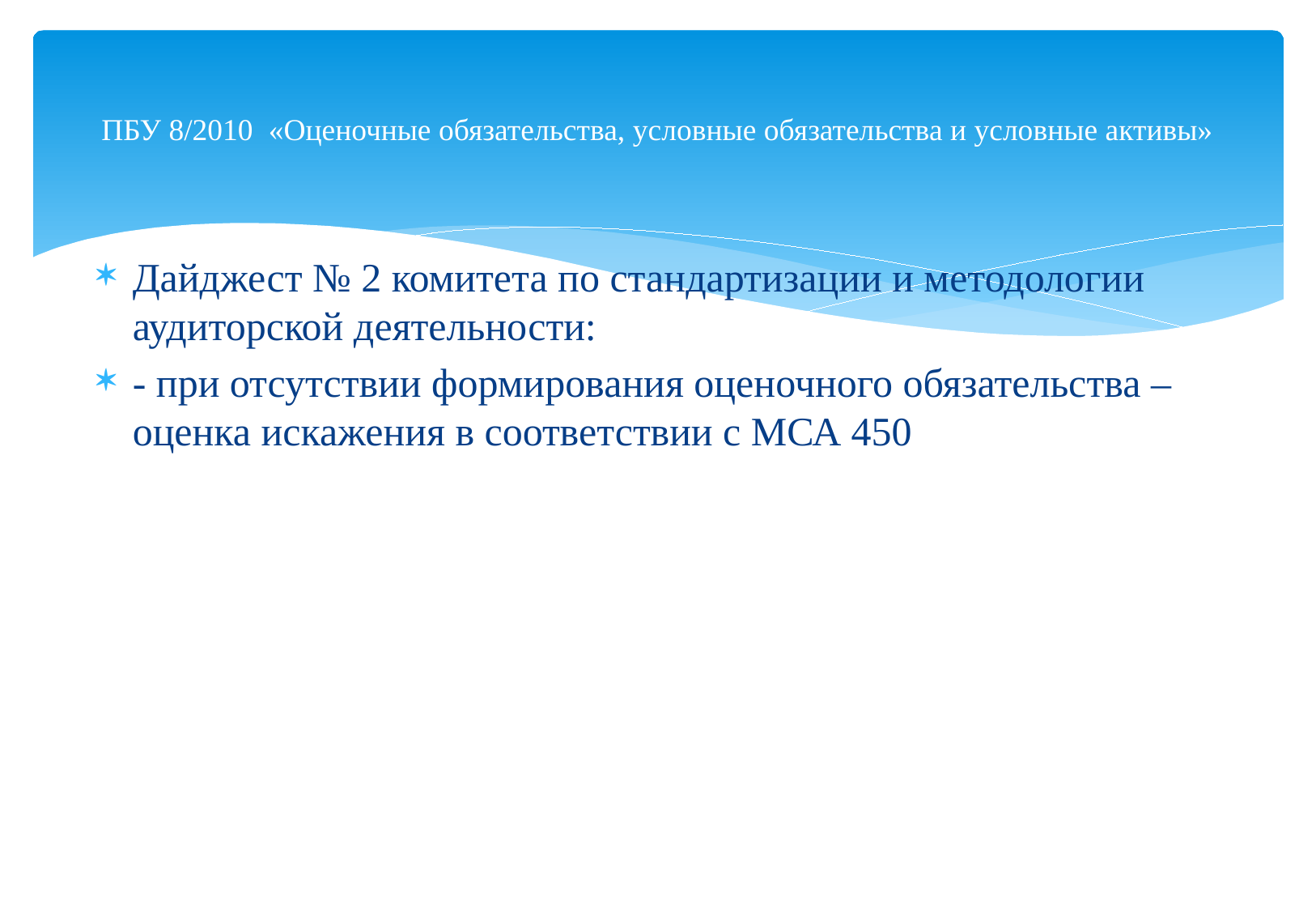

# ПБУ 8/2010  «Оценочные обязательства, условные обязательства и условные активы»
Дайджест № 2 комитета по стандартизации и методологии аудиторской деятельности:
- при отсутствии формирования оценочного обязательства – оценка искажения в соответствии с МСА 450